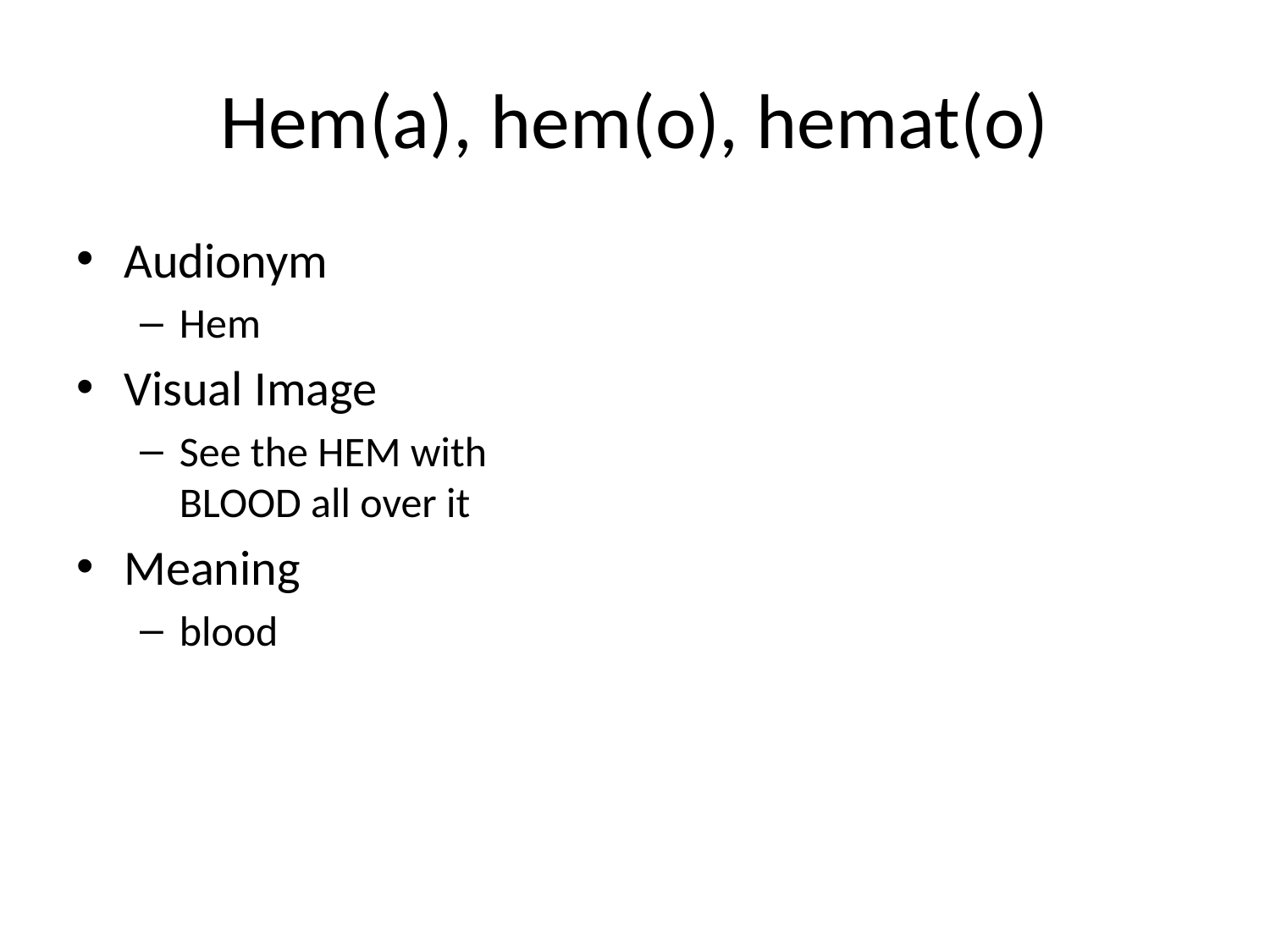

# Hem(a), hem(o), hemat(o)
Audionym
Hem
Visual Image
See the HEM with BLOOD all over it
Meaning
blood